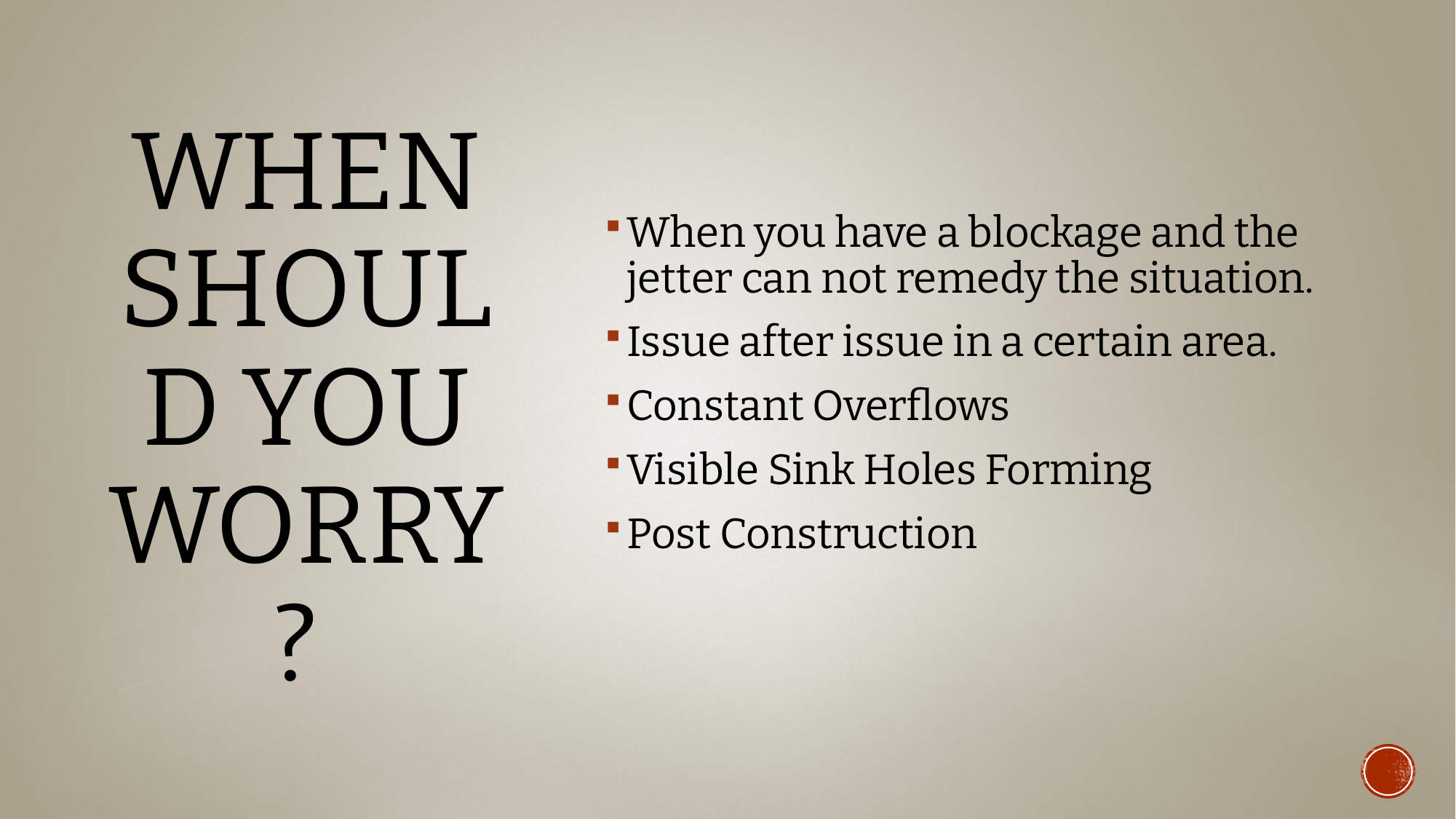

When you have a blockage and the jetter can not remedy the situation.
Issue after issue in a certain area.
Constant Overflows
Visible Sink Holes Forming
Post Construction

# When should you worry?